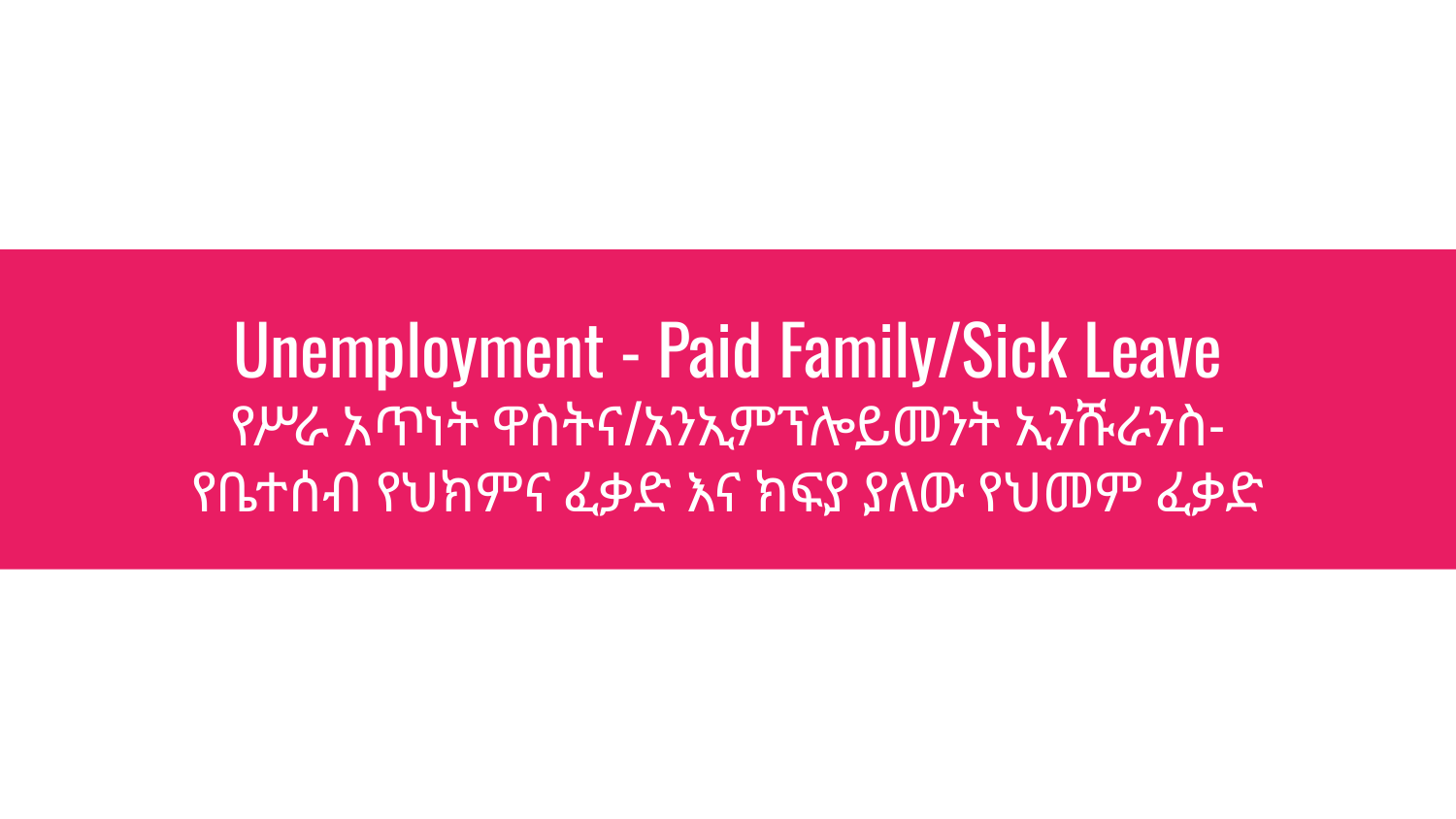

# Unemployment - Paid Family/Sick Leave
የሥራ አጥነት ዋስትና/አንኢምፕሎይመንት ኢንሹራንስ-
የቤተሰብ የህክምና ፈቃድ እና ክፍያ ያለው የህመም ፈቃድ